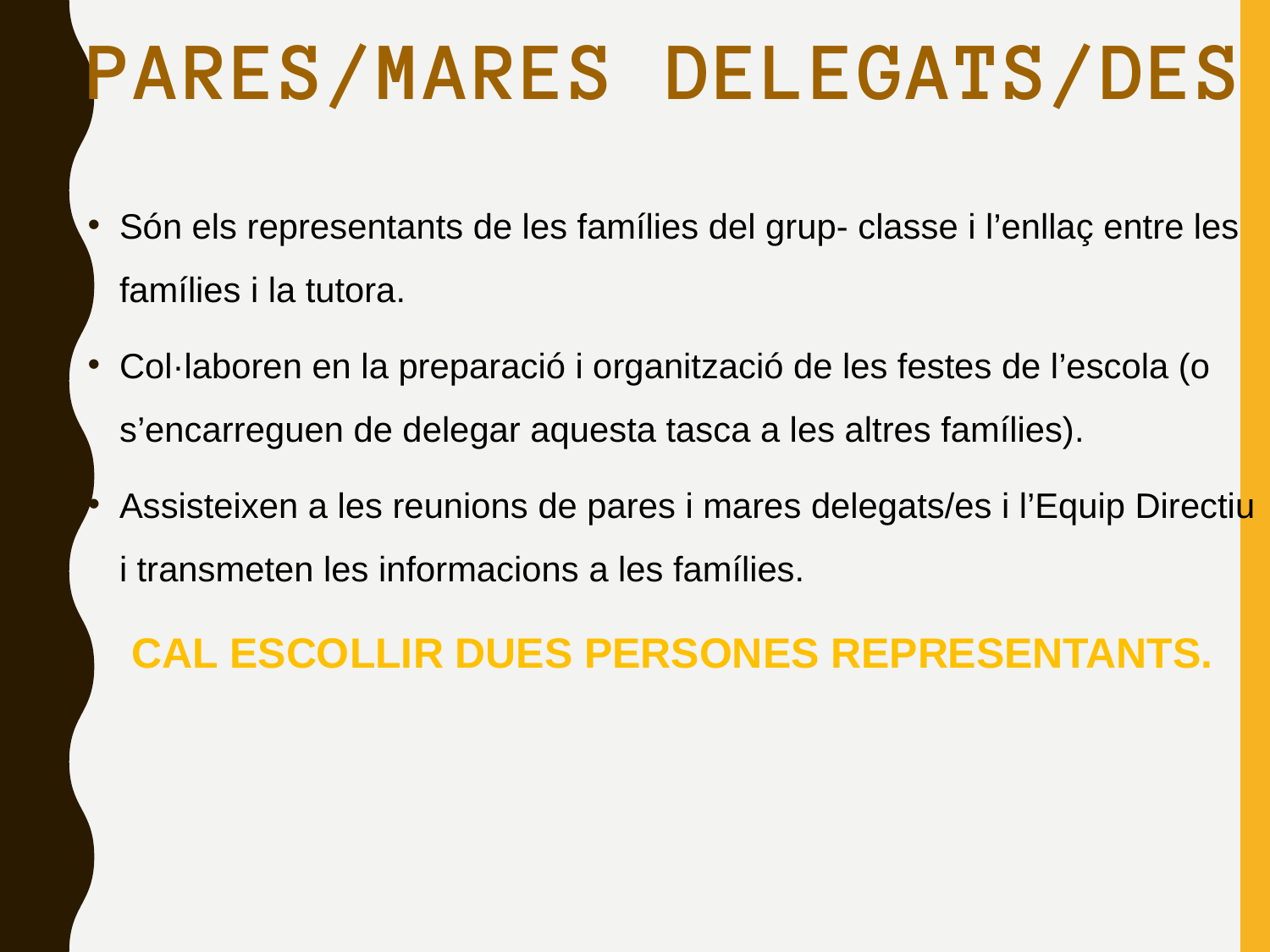

# PARES/MARES DELEGATS/DES
Són els representants de les famílies del grup- classe i l’enllaç entre les famílies i la tutora.
Col·laboren en la preparació i organització de les festes de l’escola (o s’encarreguen de delegar aquesta tasca a les altres famílies).
Assisteixen a les reunions de pares i mares delegats/es i l’Equip Directiu i transmeten les informacions a les famílies.
CAL ESCOLLIR DUES PERSONES REPRESENTANTS.